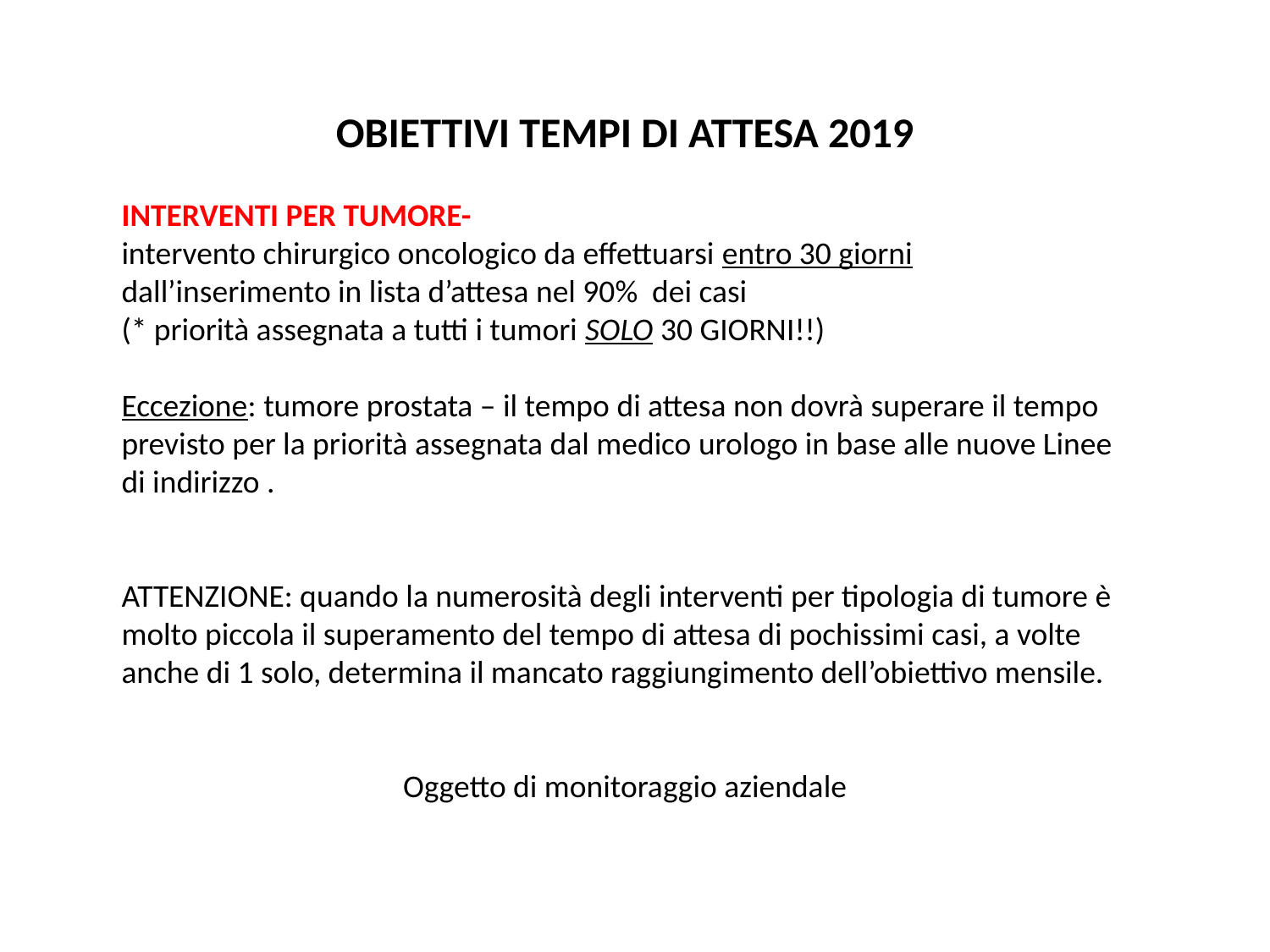

OBIETTIVI TEMPI DI ATTESA 2019

INTERVENTI PER TUMORE-
intervento chirurgico oncologico da effettuarsi entro 30 giorni dall’inserimento in lista d’attesa nel 90%  dei casi
(* priorità assegnata a tutti i tumori SOLO 30 GIORNI!!)

Eccezione: tumore prostata – il tempo di attesa non dovrà superare il tempo previsto per la priorità assegnata dal medico urologo in base alle nuove Linee di indirizzo .

ATTENZIONE: quando la numerosità degli interventi per tipologia di tumore è molto piccola il superamento del tempo di attesa di pochissimi casi, a volte anche di 1 solo, determina il mancato raggiungimento dell’obiettivo mensile.

Oggetto di monitoraggio aziendale